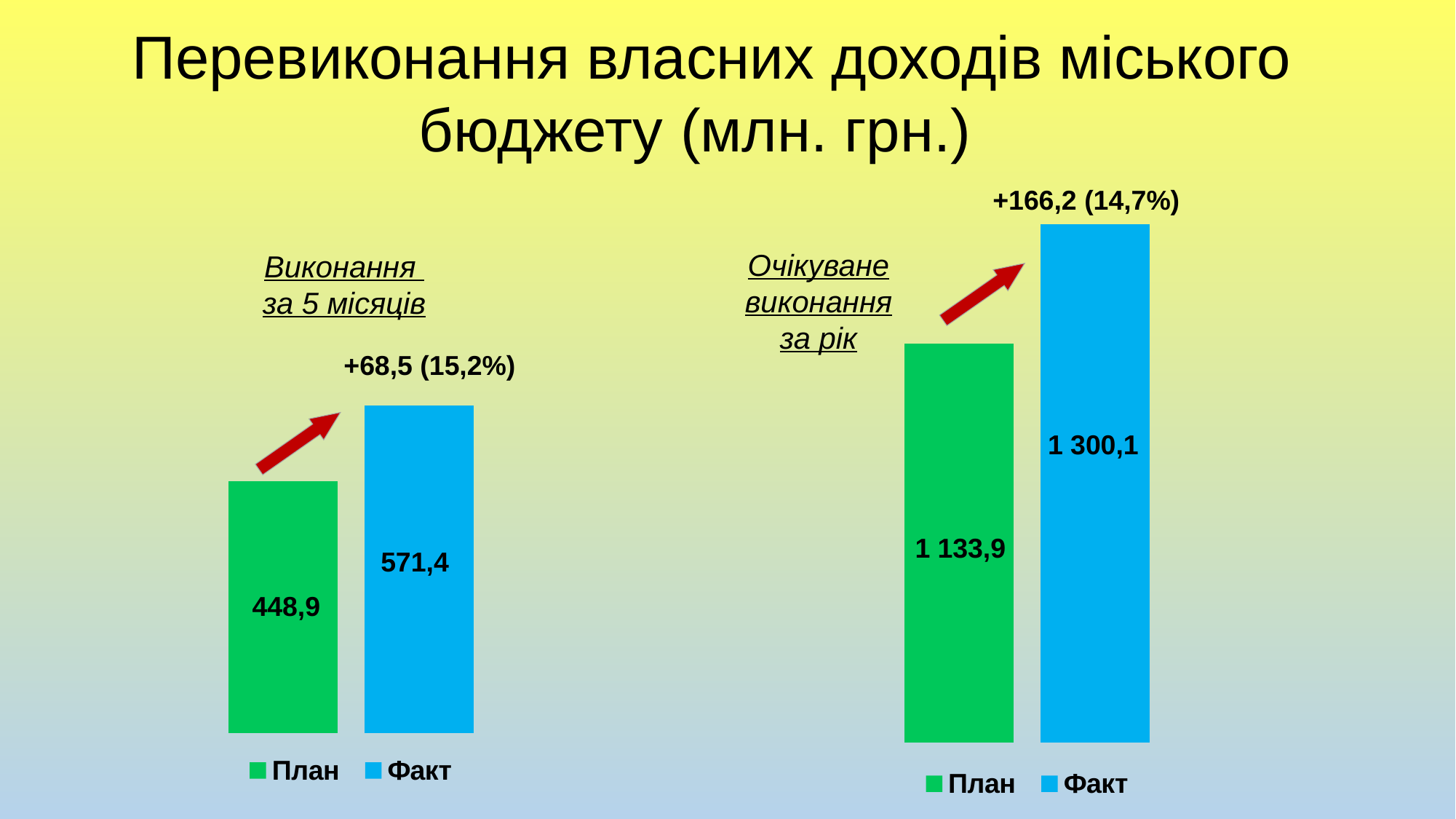

Перевиконання власних доходів міського бюджету (млн. грн.)

### Chart

| Category | План  | Факт |
|---|---|---|
| Категорія 1 | 1000.0 | 1300.0 |
+166,2 (14,7%)
Очікуване виконання за рік
Виконання
за 5 місяців

+68,5 (15,2%)

### Chart

| Category | План  | Факт |
|---|---|---|
| Категорія 1 | 1000.0 | 1300.0 |
1 300,1

1 133,9
571,4
448,9